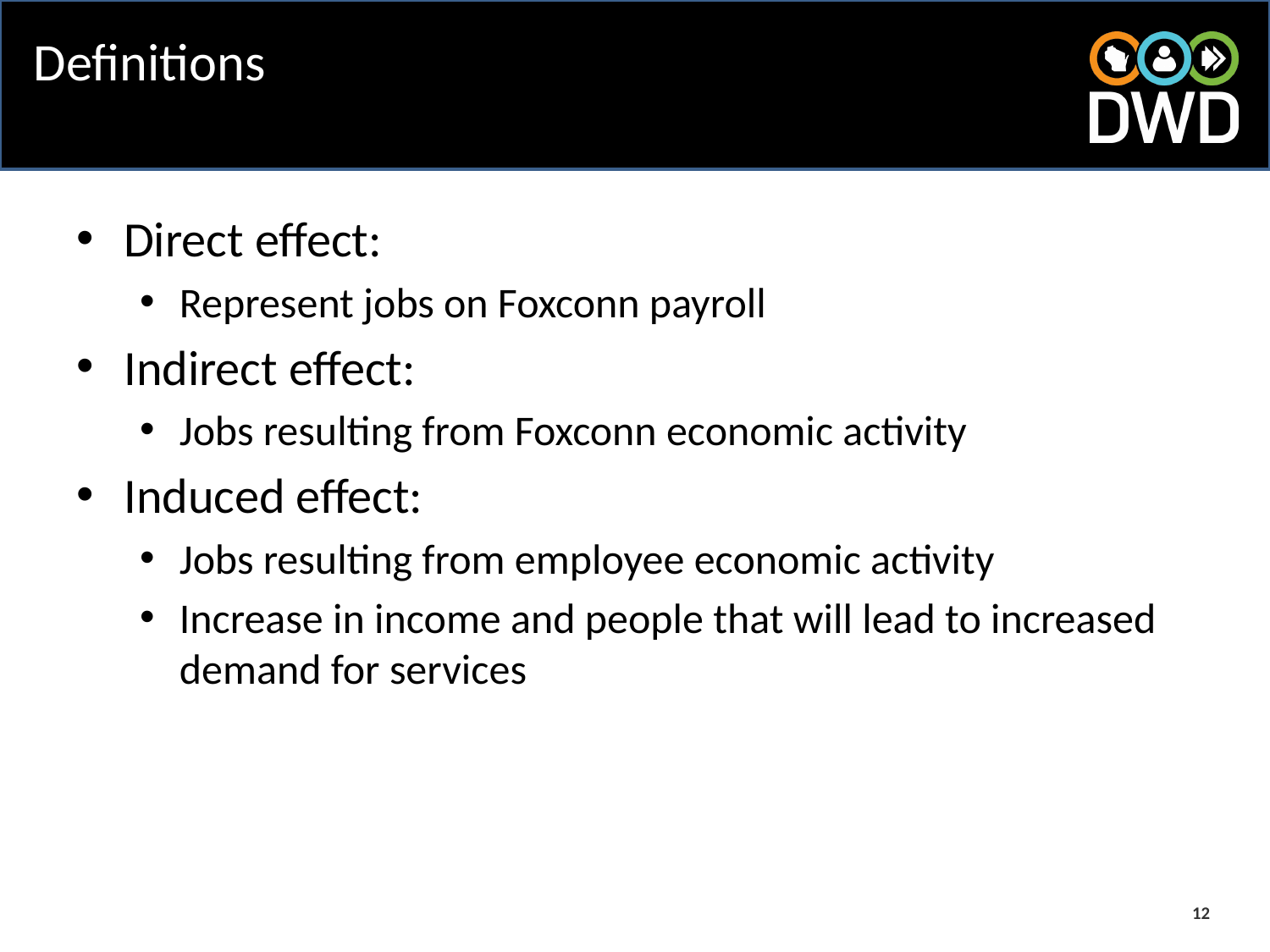

# Definitions
Direct effect:
Represent jobs on Foxconn payroll
Indirect effect:
Jobs resulting from Foxconn economic activity
Induced effect:
Jobs resulting from employee economic activity
Increase in income and people that will lead to increased demand for services
12